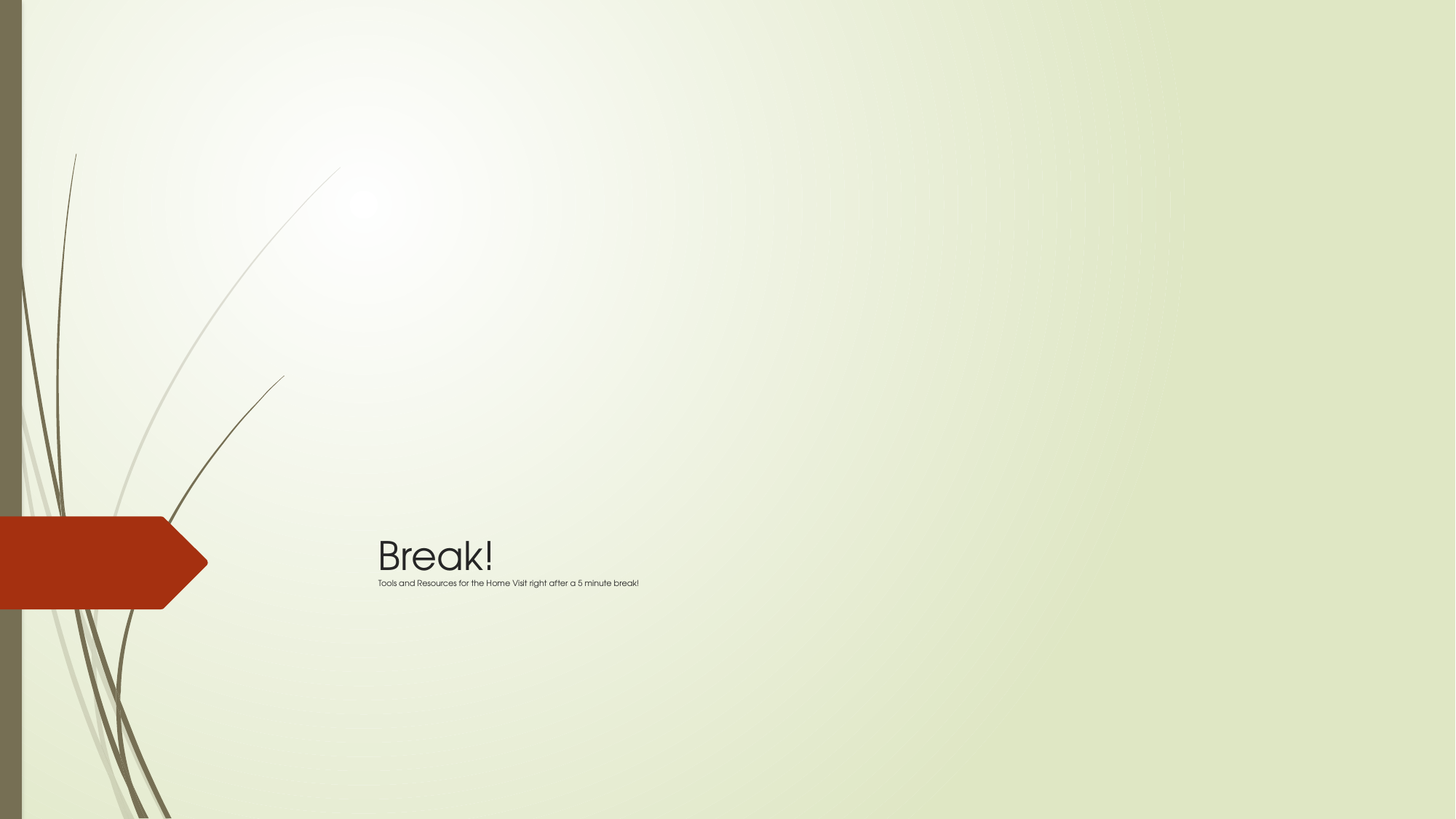

# Break! Tools and Resources for the Home Visit right after a 5 minute break!